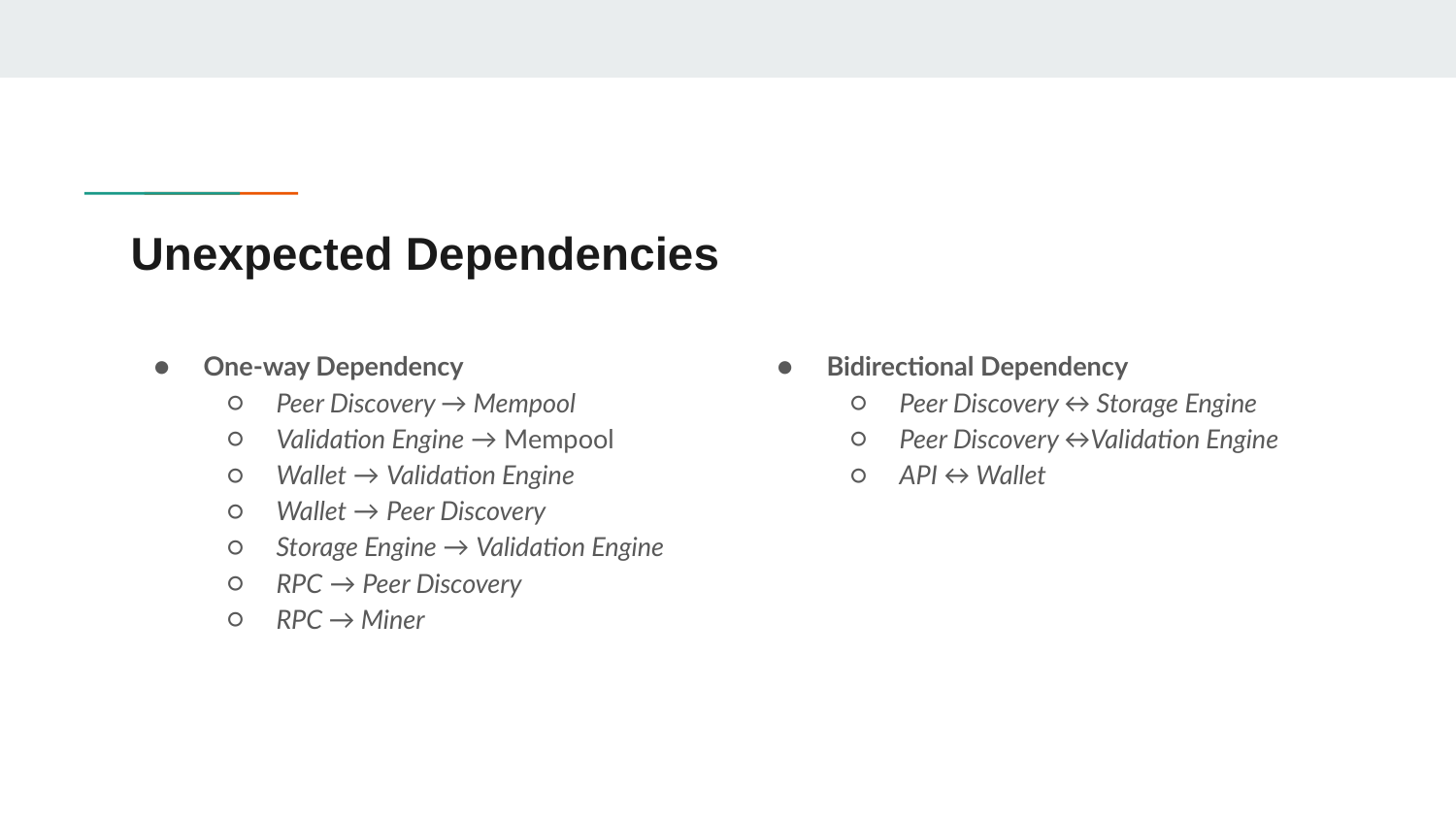

# Unexpected Dependencies
One-way Dependency
Peer Discovery → Mempool
Validation Engine → Mempool
Wallet → Validation Engine
Wallet → Peer Discovery
Storage Engine → Validation Engine
RPC → Peer Discovery
RPC → Miner
Bidirectional Dependency
Peer Discovery ↔ Storage Engine
Peer Discovery ↔Validation Engine
API ↔ Wallet